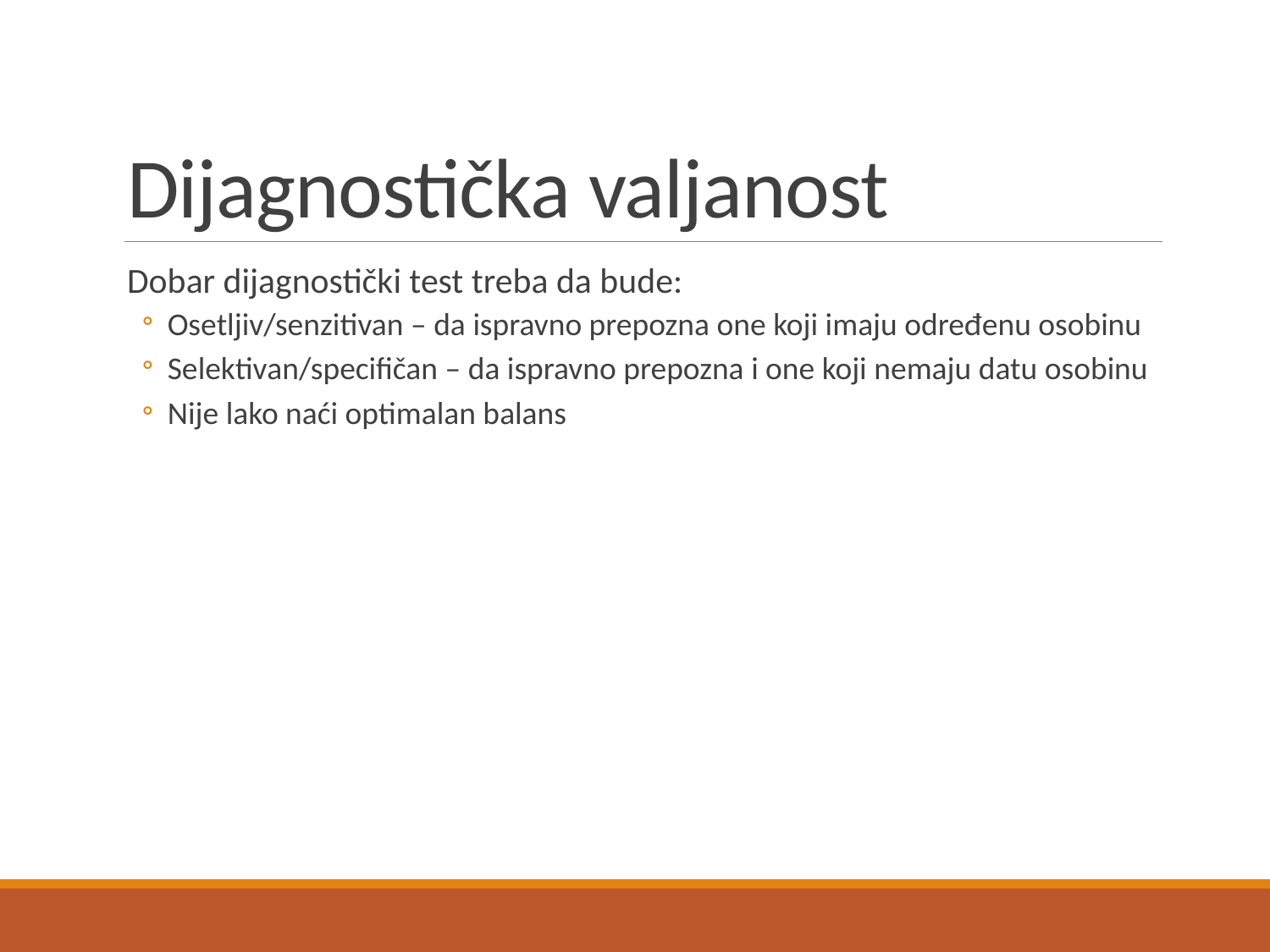

# Dijagnostička valjanost
Dobar dijagnostički test treba da bude:
Osetljiv/senzitivan – da ispravno prepozna one koji imaju određenu osobinu
Selektivan/specifičan – da ispravno prepozna i one koji nemaju datu osobinu
Nije lako naći optimalan balans